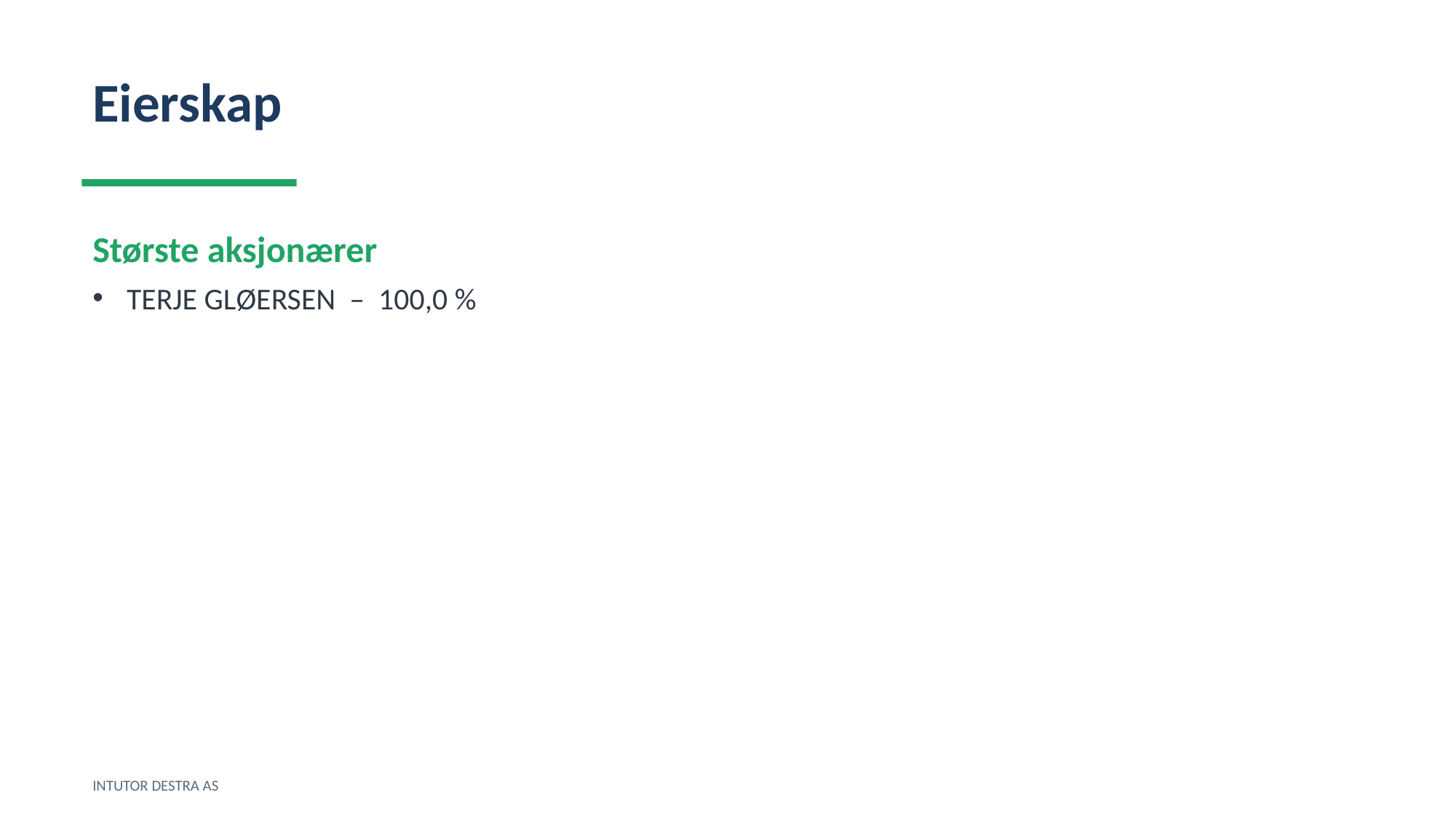

Eierskap

Største aksjonærer
TERJE GLØERSEN  –  100,0 %
INTUTOR DESTRA AS